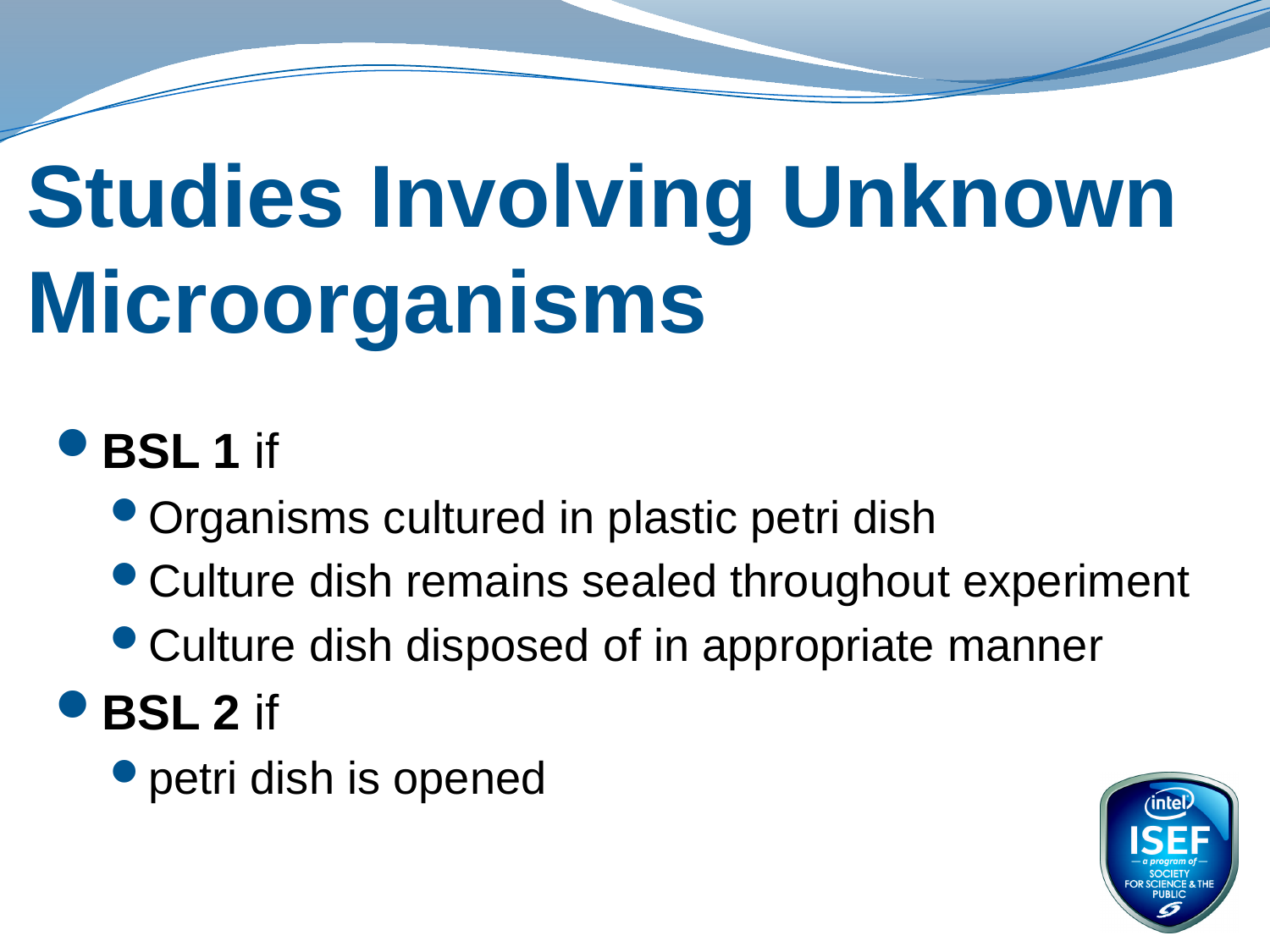

# Studies Involving Unknown Microorganisms
BSL 1 if
Organisms cultured in plastic petri dish
Culture dish remains sealed throughout experiment
Culture dish disposed of in appropriate manner
BSL 2 if
petri dish is opened